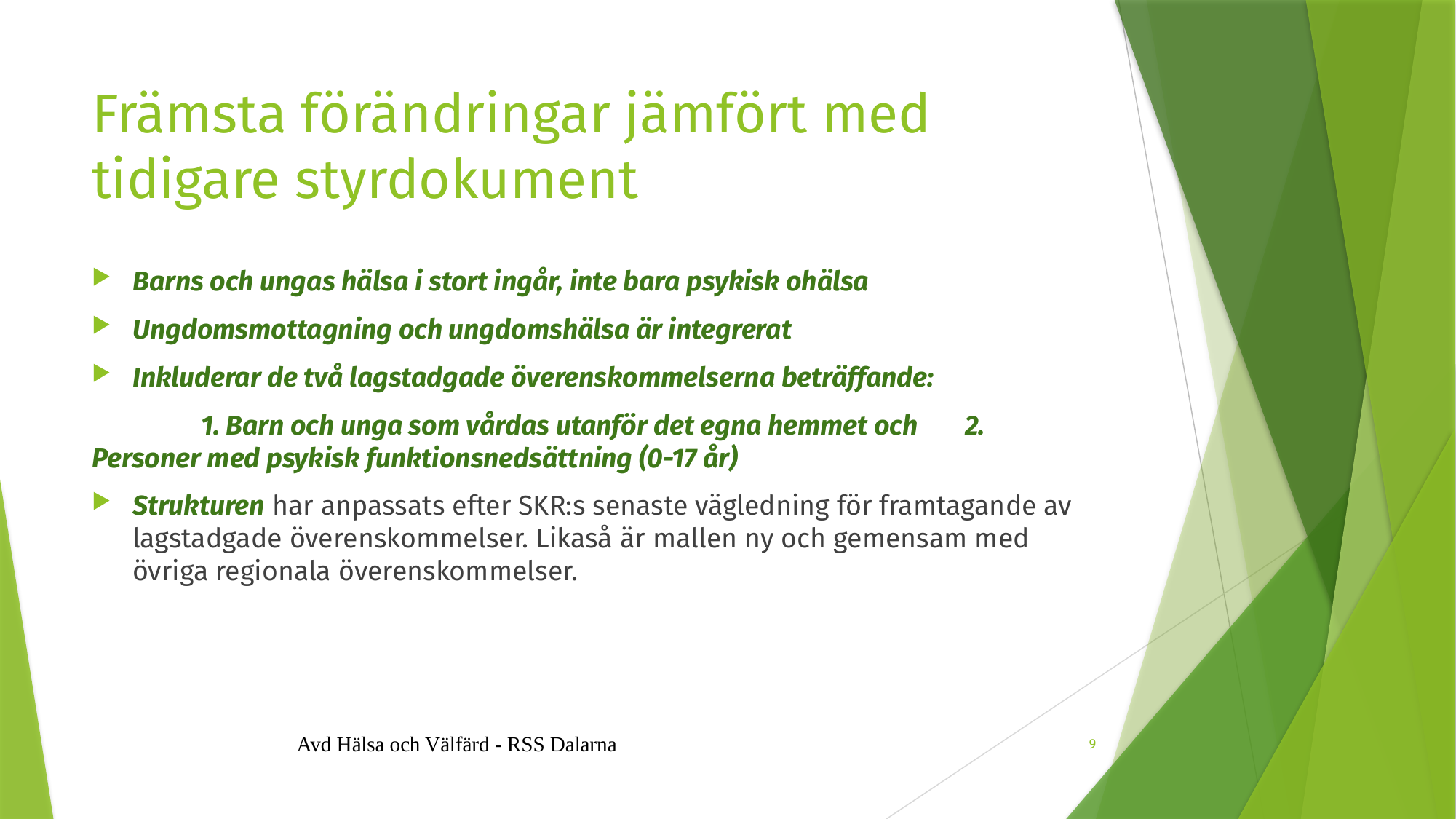

# Främsta förändringar jämfört med tidigare styrdokument
Barns och ungas hälsa i stort ingår, inte bara psykisk ohälsa
Ungdomsmottagning och ungdomshälsa är integrerat
Inkluderar de två lagstadgade överenskommelserna beträffande:
	1. Barn och unga som vårdas utanför det egna hemmet och	2. Personer med psykisk funktionsnedsättning (0-17 år)
Strukturen har anpassats efter SKR:s senaste vägledning för framtagande av lagstadgade överenskommelser. Likaså är mallen ny och gemensam med övriga regionala överenskommelser.

Avd Hälsa och Välfärd - RSS Dalarna

9